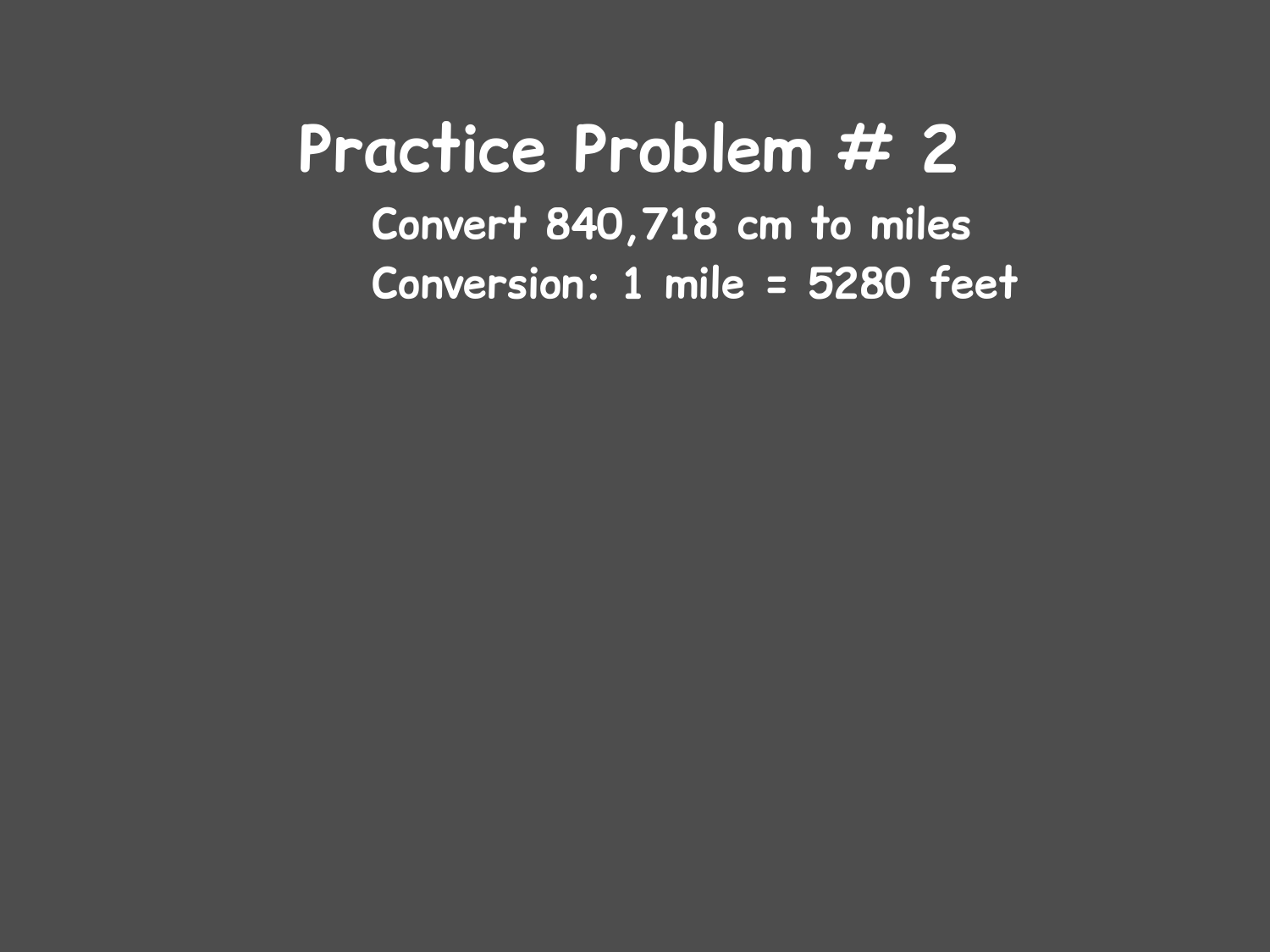

# Practice Problem # 2
Convert 840,718 cm to miles
Conversion: 1 mile = 5280 feet